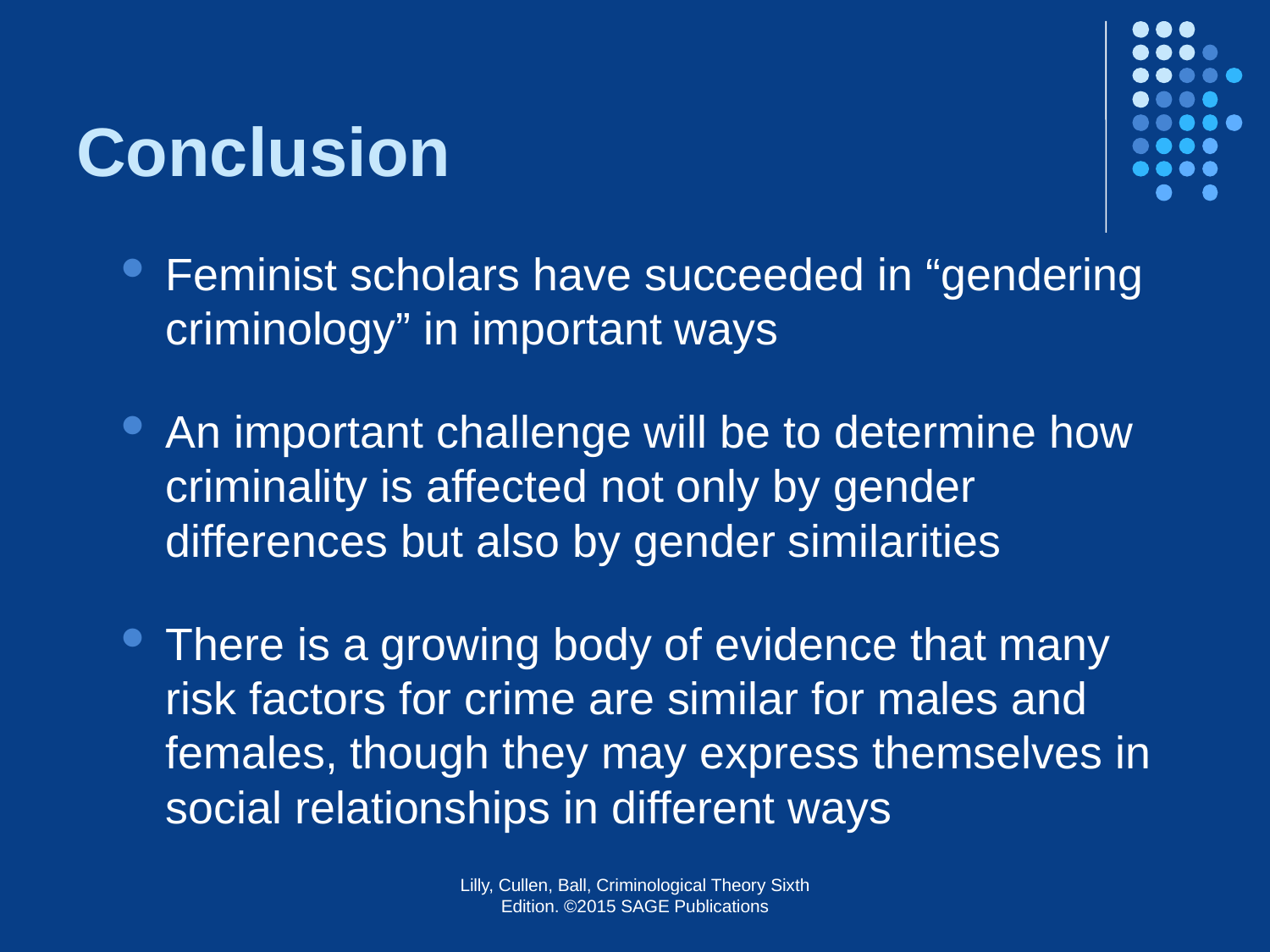

# Conclusion
Feminist scholars have succeeded in “gendering criminology” in important ways

An important challenge will be to determine how criminality is affected not only by gender differences but also by gender similarities

There is a growing body of evidence that many risk factors for crime are similar for males and females, though they may express themselves in social relationships in different ways

Lilly, Cullen, Ball, Criminological Theory Sixth Edition. ©2015 SAGE Publications